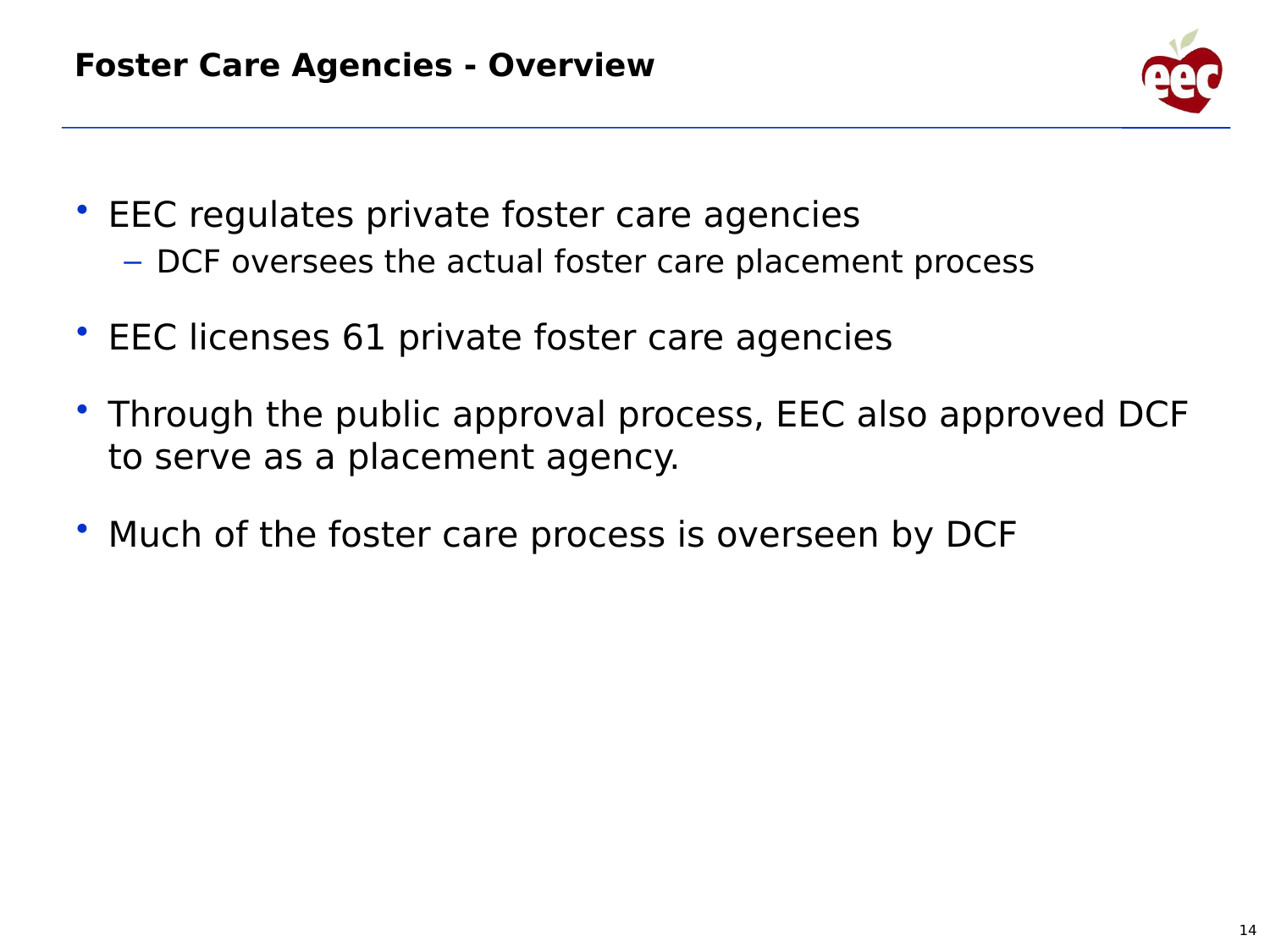

Foster Care Agencies - Overview
EEC regulates private foster care agencies
DCF oversees the actual foster care placement process
EEC licenses 61 private foster care agencies
Through the public approval process, EEC also approved DCF to serve as a placement agency.
Much of the foster care process is overseen by DCF

14